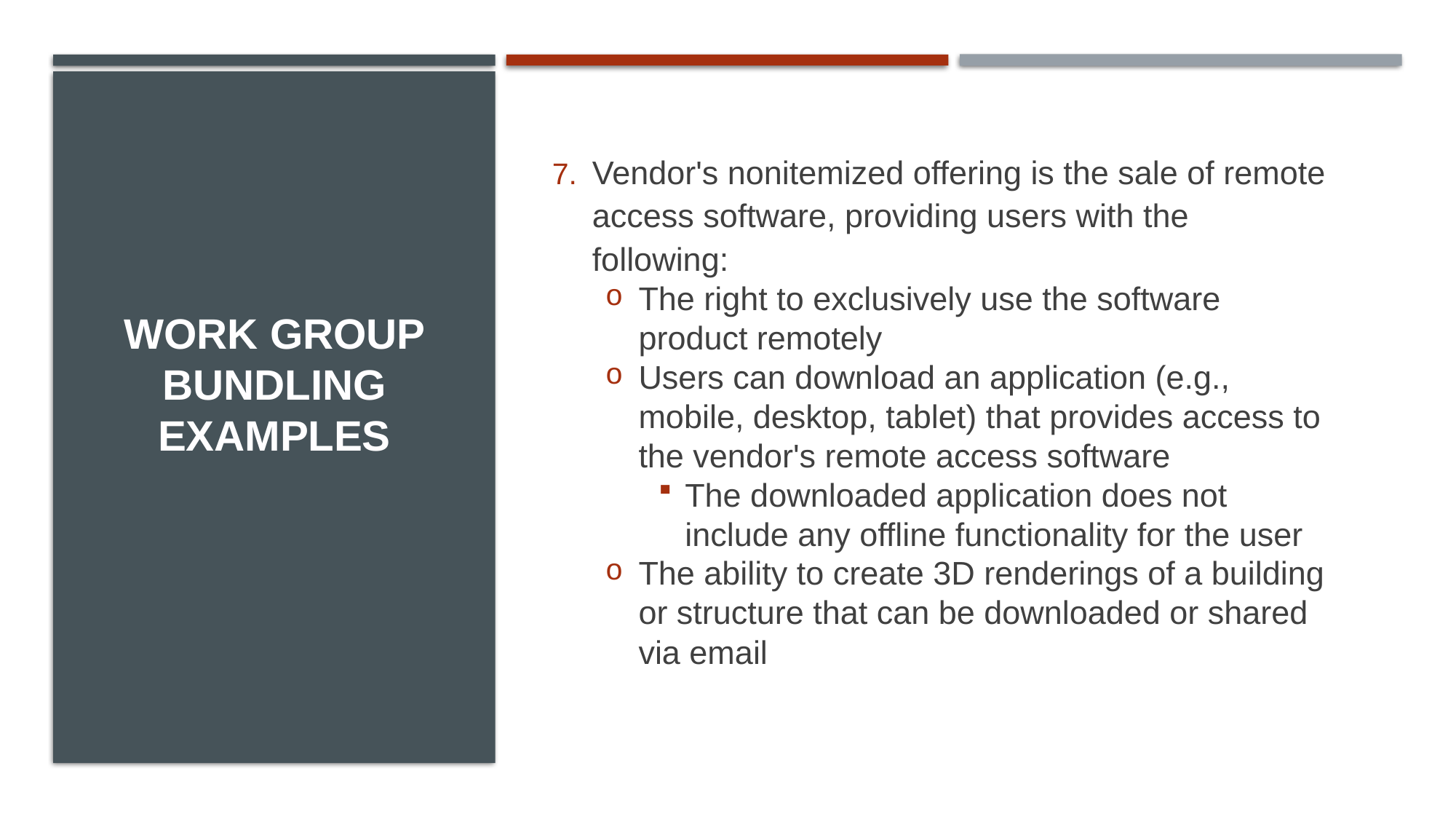

Vendor's nonitemized offering is the sale of remote access software, providing users with the following:
The right to exclusively use the software product remotely
Users can download an application (e.g., mobile, desktop, tablet) that provides access to the vendor's remote access software
The downloaded application does not include any offline functionality for the user
The ability to create 3D renderings of a building or structure that can be downloaded or shared via email

# Work Group Bundling Examples